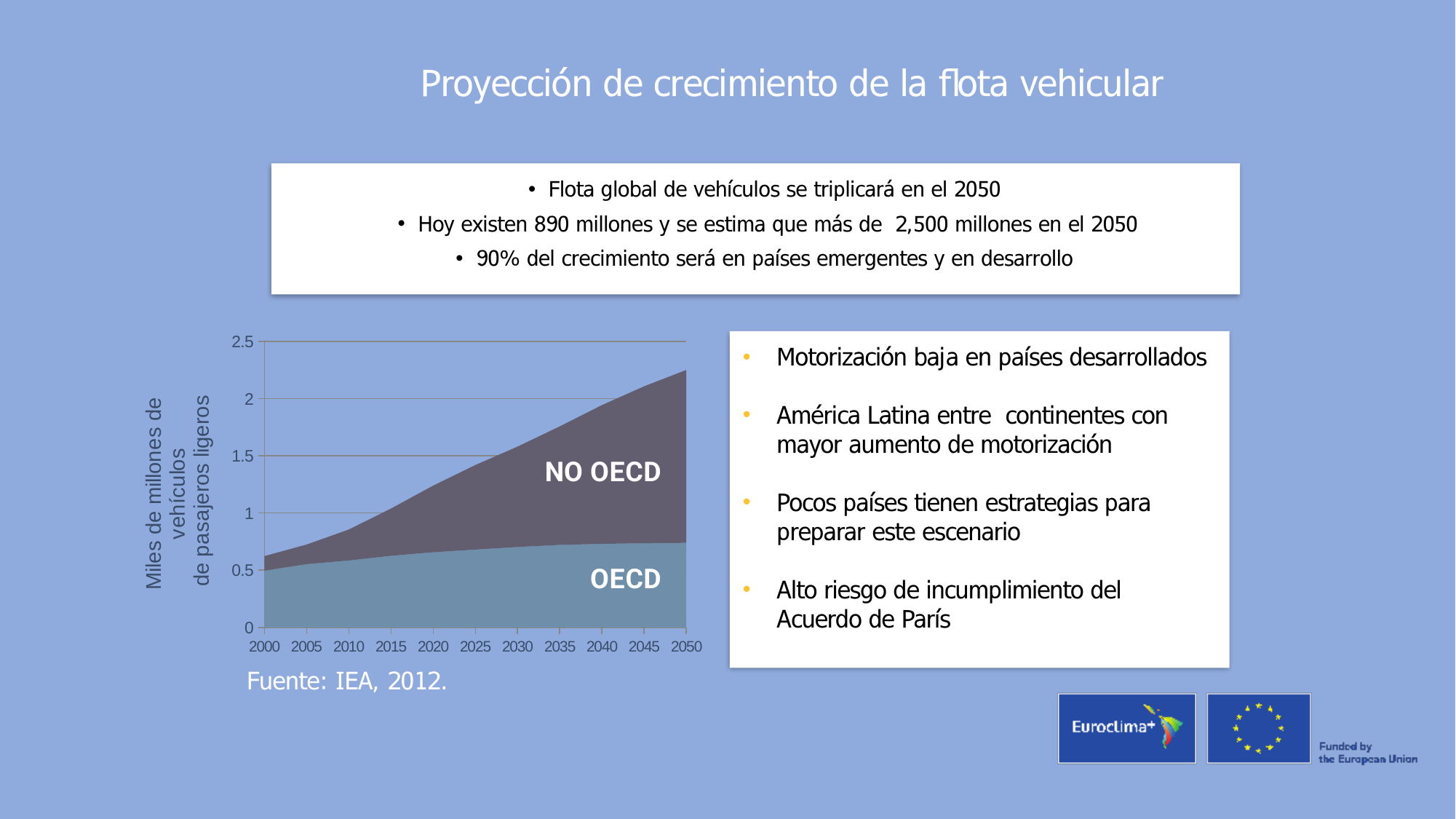

Proyección de crecimiento de la flota vehicular

Flota global de vehículos se triplicará en el 2050
Hoy existen 890 millones y se estima que más de  2,500 millones en el 2050
90% del crecimiento será en países emergentes y en desarrollo

### Chart

| Category | OECD | Non-OECD |
|---|---|---|
| 2000 | 0.495806627787334 | 0.126834656727969 |
| 2005 | 0.552393952245235 | 0.171251898063571 |
| 2010 | 0.584485254092072 | 0.270631655593205 |
| 2015 | 0.625260071028535 | 0.413096429801458 |
| 2020 | 0.656414092304222 | 0.582484282573744 |
| 2025 | 0.679987965006942 | 0.738966006984953 |
| 2030 | 0.702490575116974 | 0.87758943356184 |
| 2035 | 0.720837154918072 | 1.035787282410115 |
| 2040 | 0.729810878645921 | 1.212636448529035 |
| 2045 | 0.735808478030413 | 1.371029027197782 |
| 2050 | 0.738490077013201 | 1.511631690187033 |
Motorización baja en países desarrollados

América Latina entre  continentes con mayor aumento de motorización

Pocos países tienen estrategias para preparar este escenario

Alto riesgo de incumplimiento del  Acuerdo de París

Fuente: IEA, 2012.